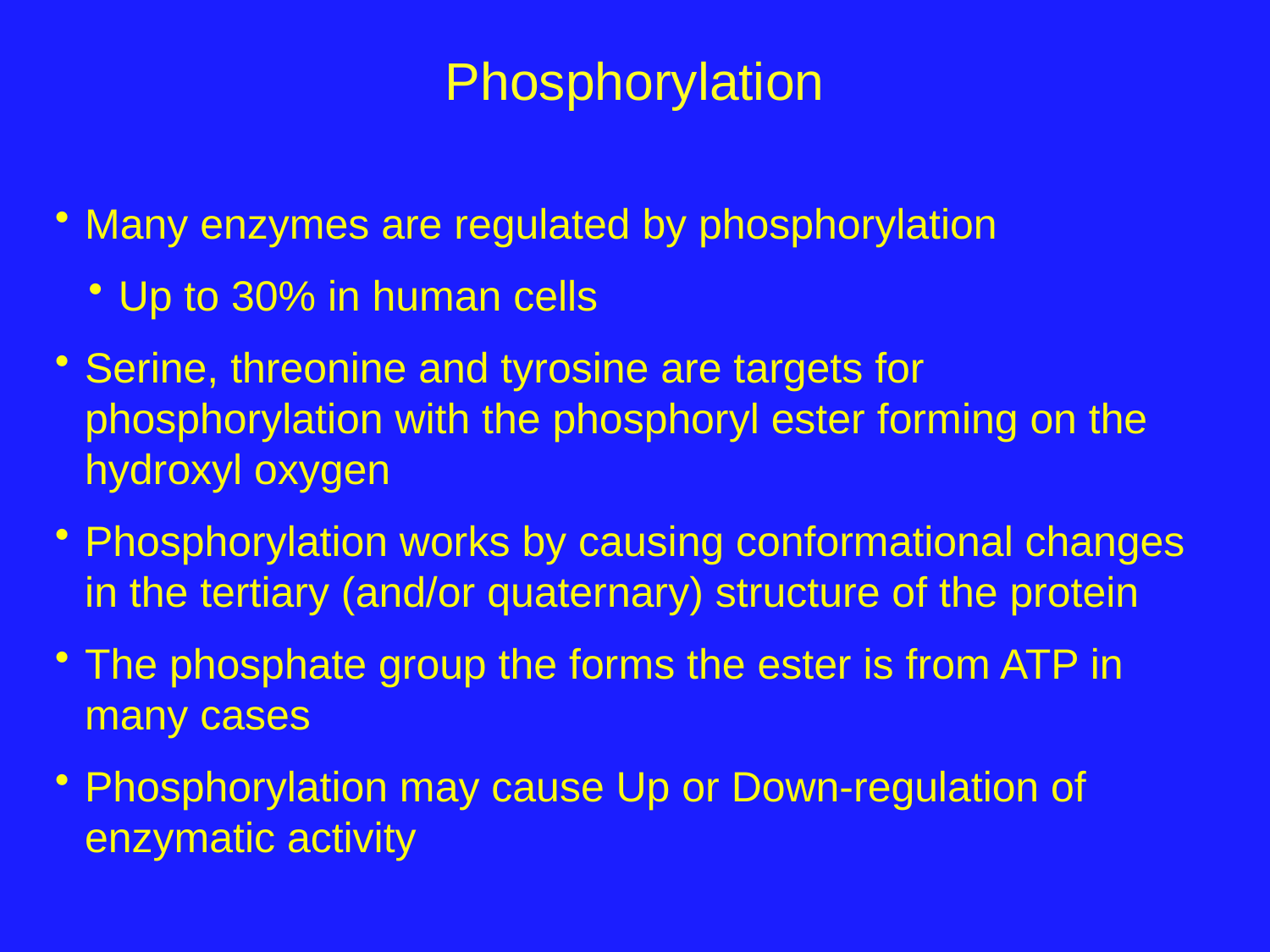

# Phosphorylation
Many enzymes are regulated by phosphorylation
Up to 30% in human cells
Serine, threonine and tyrosine are targets for phosphorylation with the phosphoryl ester forming on the hydroxyl oxygen
Phosphorylation works by causing conformational changes in the tertiary (and/or quaternary) structure of the protein
The phosphate group the forms the ester is from ATP in many cases
Phosphorylation may cause Up or Down-regulation of enzymatic activity